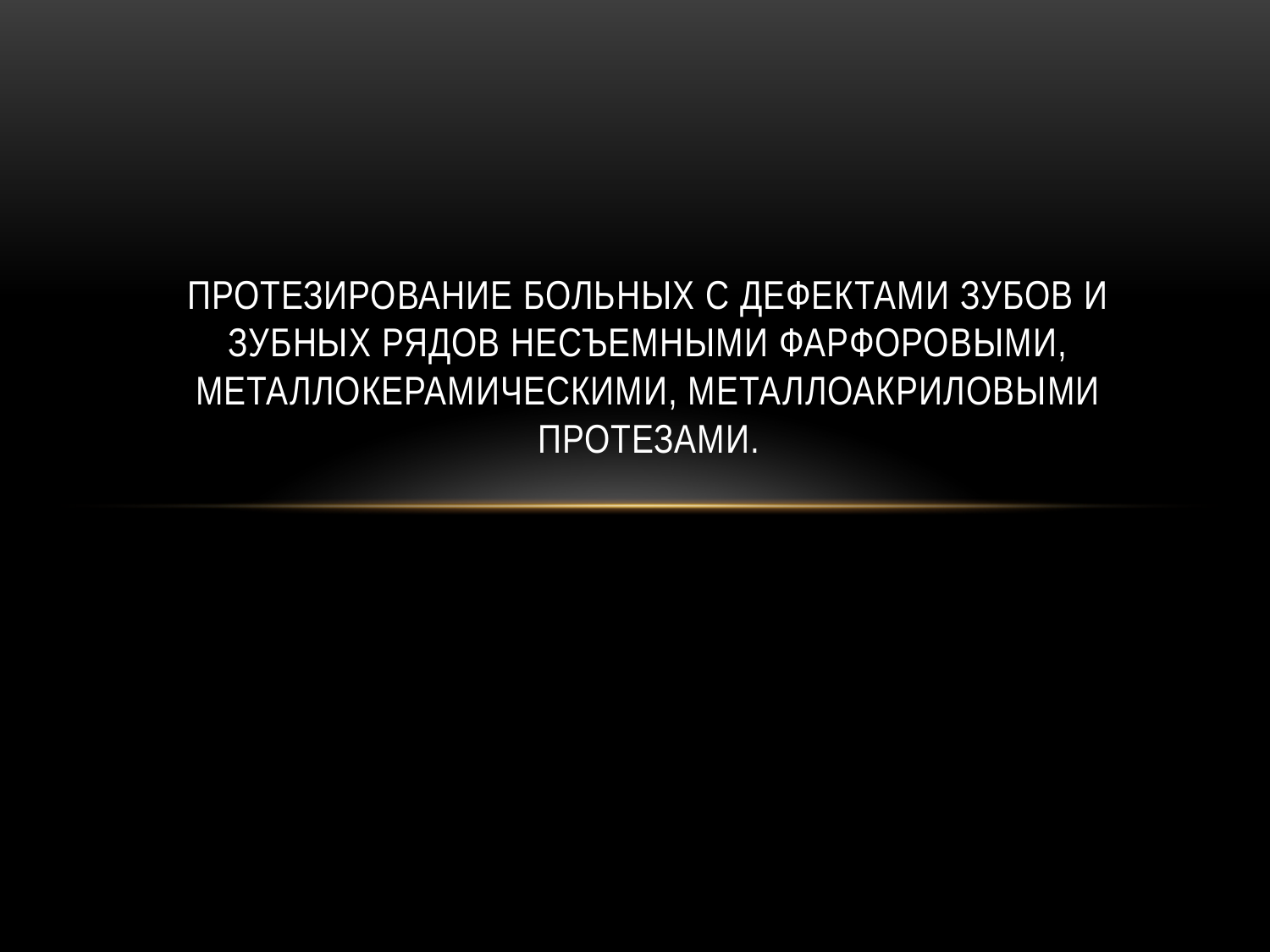

# Протезирование больных с дефектами зубов и зубных рядов несъемными фарфоровыми, металлокерамическими, металлоакриловыми протезами.